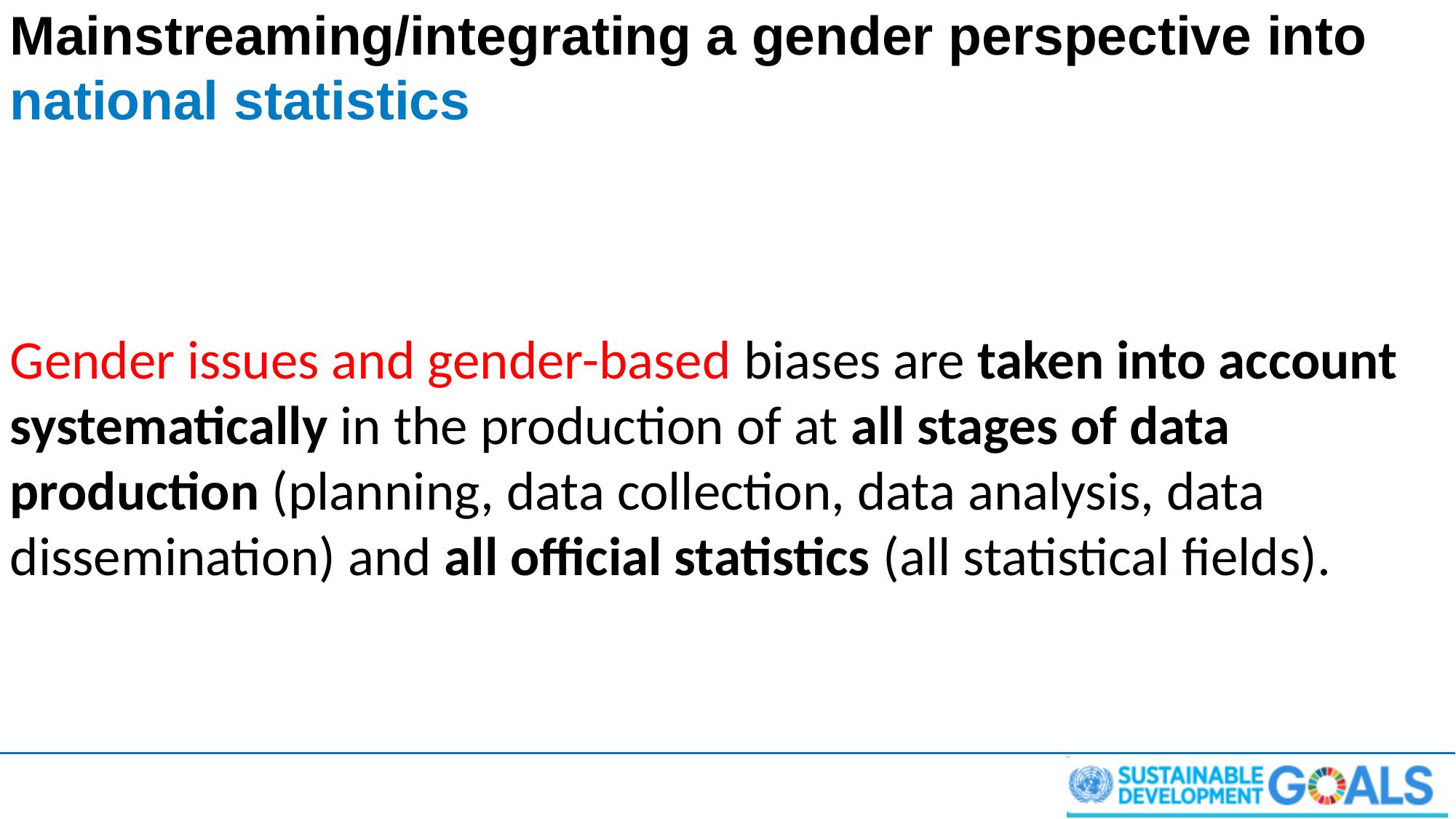

# Mainstreaming/integrating a gender perspective into national statistics
Gender issues and gender-based biases are taken into account systematically in the production of at all stages of data production (planning, data collection, data analysis, data dissemination) and all official statistics (all statistical fields).